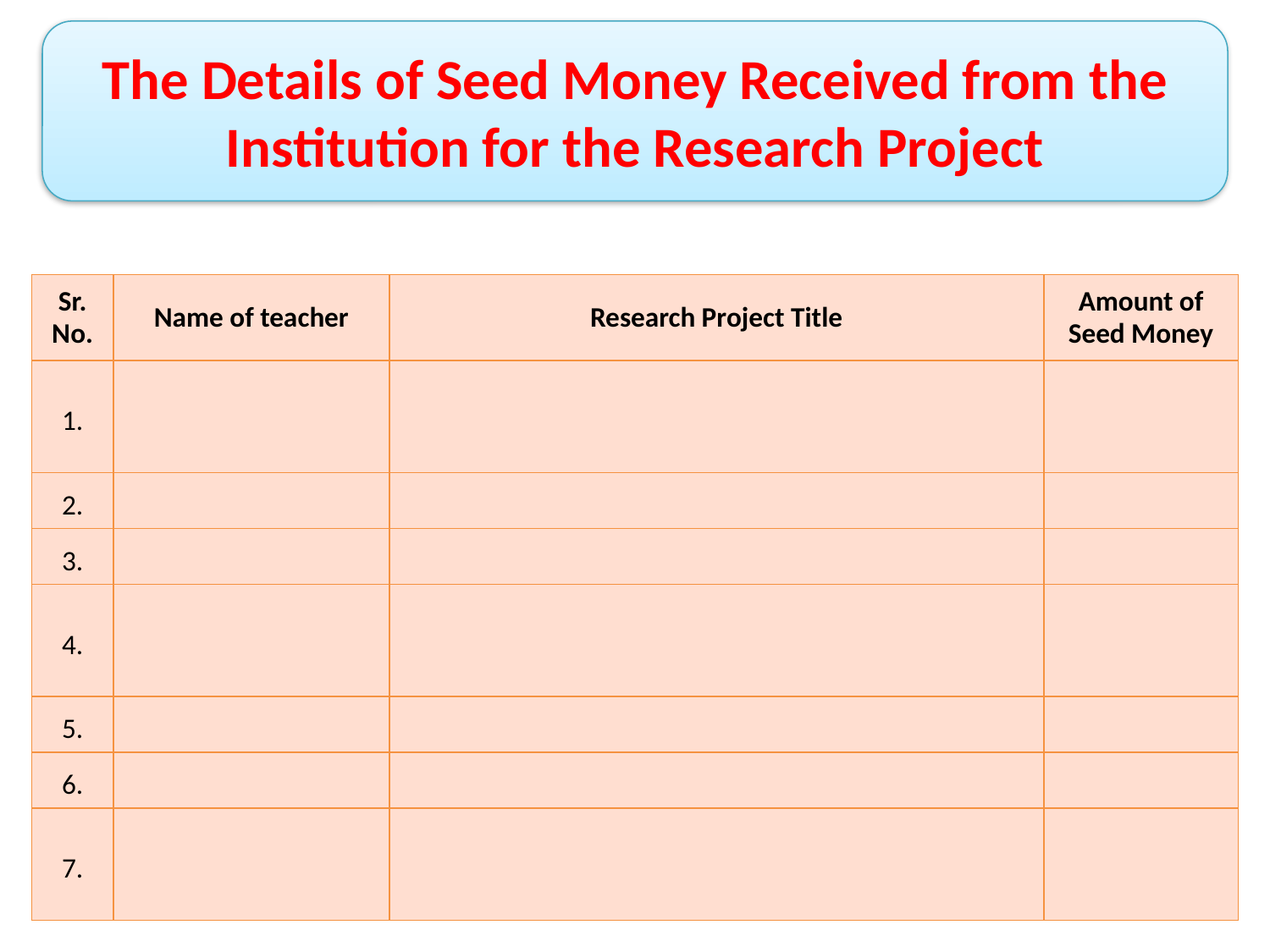

The Details of Seed Money Received from the Institution for the Research Project
| Sr. No. | Name of teacher | Research Project Title | Amount of Seed Money |
| --- | --- | --- | --- |
| 1. |  |  |  |
| 2. |  |  |  |
| 3. |  |  |  |
| 4. |  |  |  |
| 5. |  |  |  |
| 6. |  |  |  |
| 7. |  |  |  |